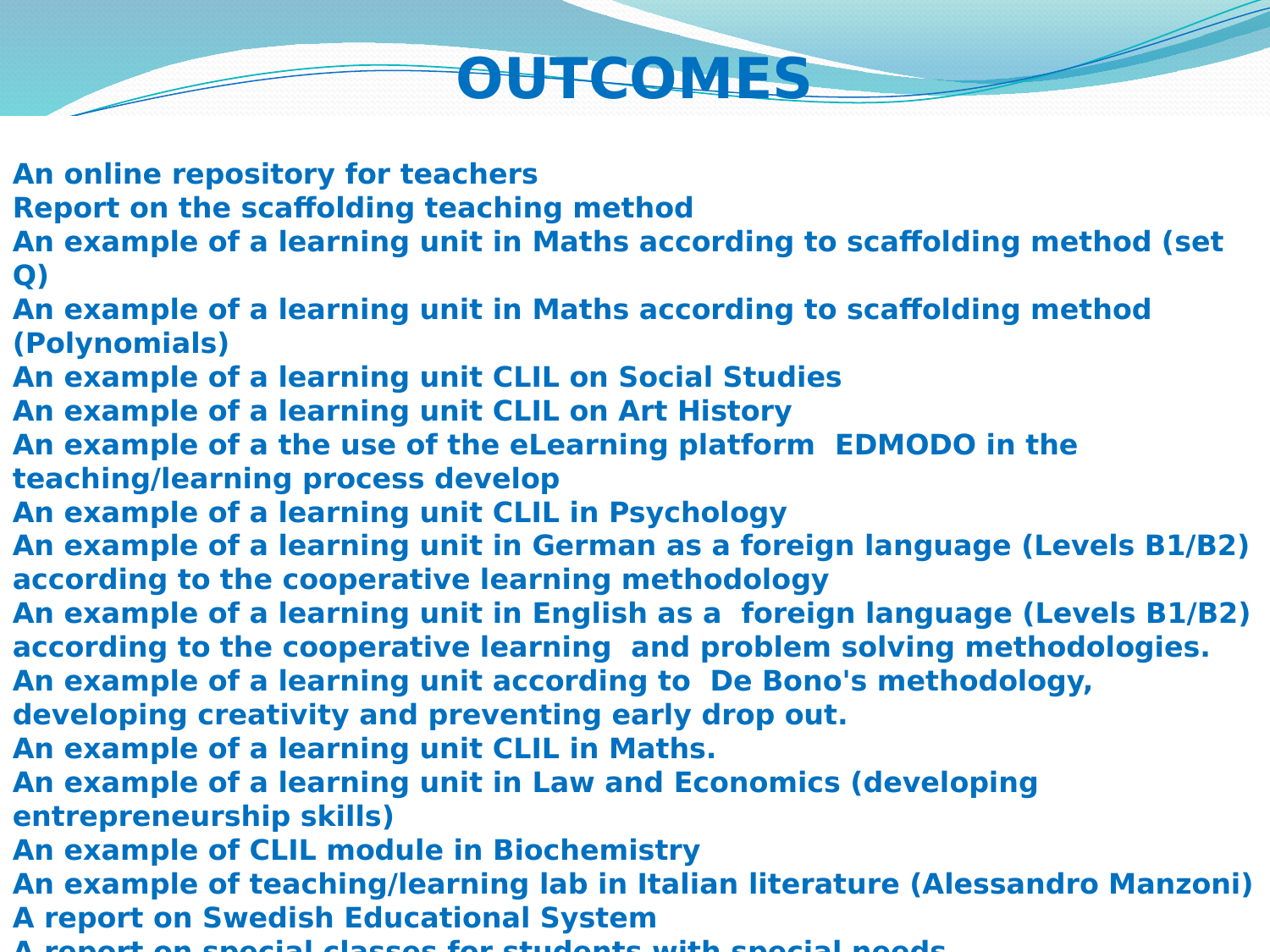

OUTCOMES

An online repository for teachers
Report on the scaffolding teaching method
An example of a learning unit in Maths according to scaffolding method (set Q)
An example of a learning unit in Maths according to scaffolding method (Polynomials)
An example of a learning unit CLIL on Social Studies
An example of a learning unit CLIL on Art History
An example of a the use of the eLearning platform  EDMODO in the teaching/learning process develop
An example of a learning unit CLIL in Psychology
An example of a learning unit in German as a foreign language (Levels B1/B2) according to the cooperative learning methodology
An example of a learning unit in English as a  foreign language (Levels B1/B2) according to the cooperative learning  and problem solving methodologies.
An example of a learning unit according to  De Bono's methodology, developing creativity and preventing early drop out.
An example of a learning unit CLIL in Maths.
An example of a learning unit in Law and Economics (developing entrepreneurship skills)
An example of CLIL module in Biochemistry
An example of teaching/learning lab in Italian literature (Alessandro Manzoni)
A report on Swedish Educational System
A report on special classes for students with special needs
A Story map presentation of the project "for new European citizens"